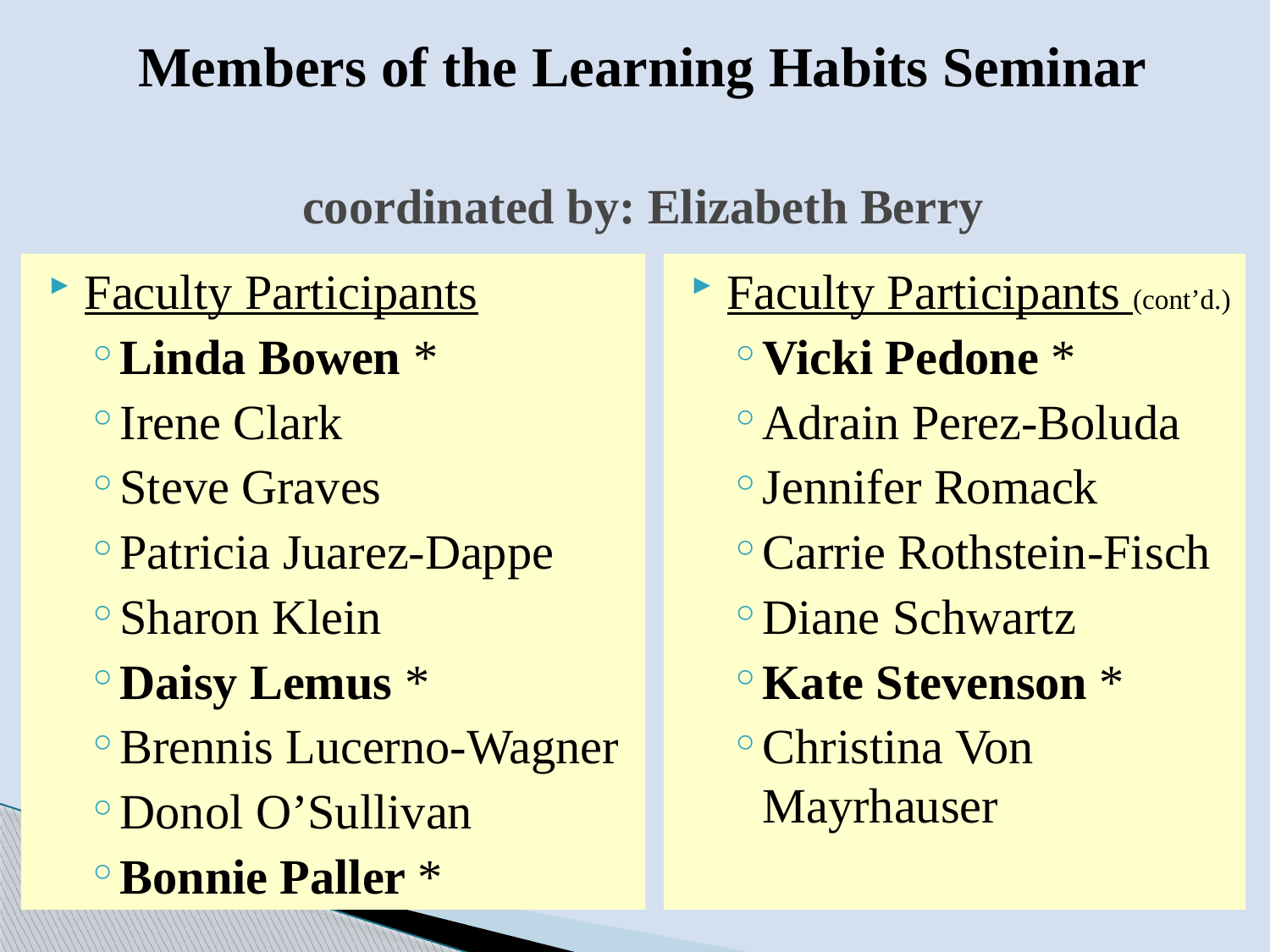

# Members of the Learning Habits Seminar coordinated by: Elizabeth Berry
Faculty Participants
Linda Bowen *
Irene Clark
Steve Graves
Patricia Juarez-Dappe
Sharon Klein
Daisy Lemus *
Brennis Lucerno-Wagner
Donol O’Sullivan
Bonnie Paller *
Faculty Participants (cont’d.)
Vicki Pedone *
Adrain Perez-Boluda
Jennifer Romack
Carrie Rothstein-Fisch
Diane Schwartz
Kate Stevenson *
Christina Von Mayrhauser